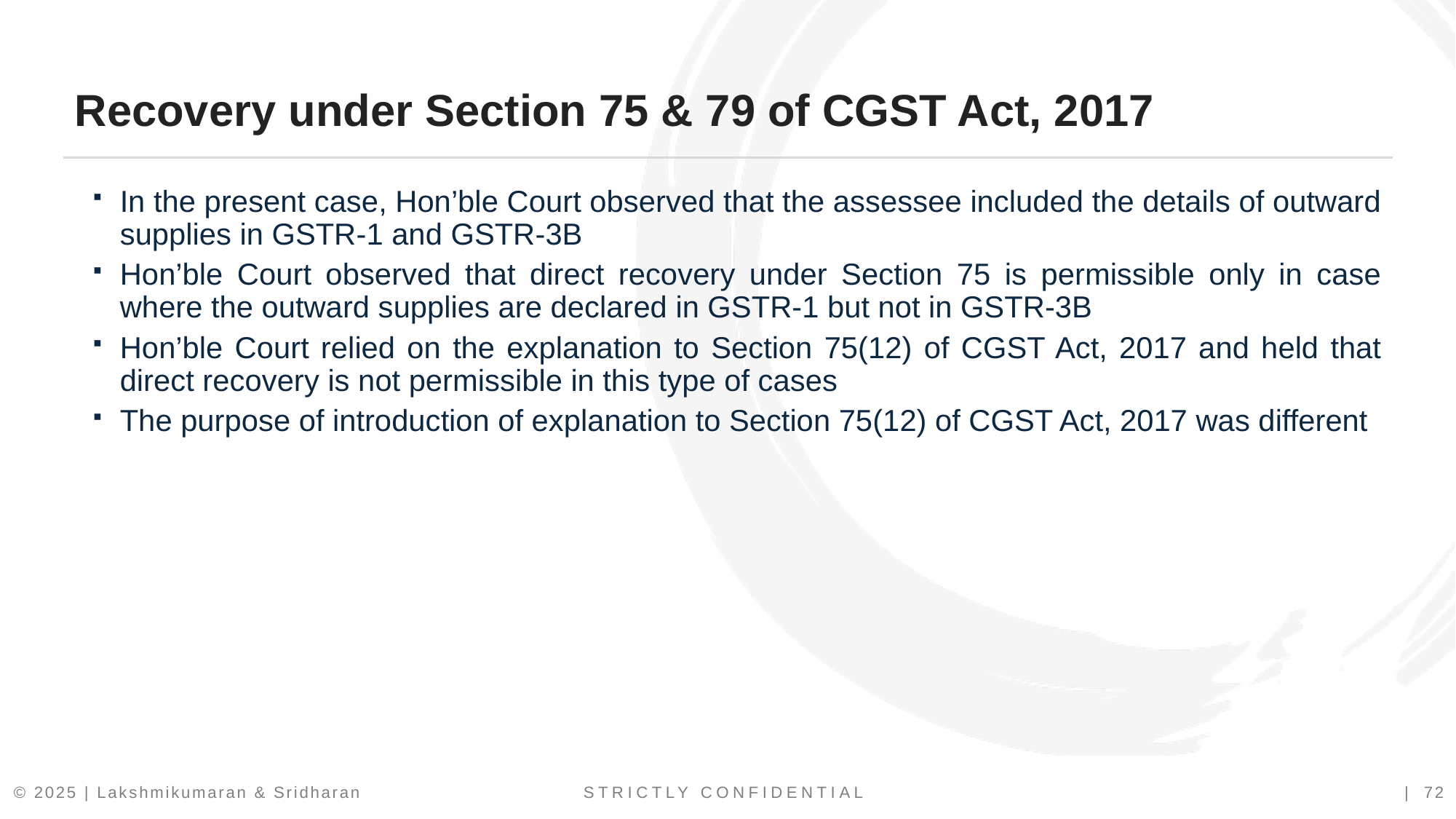

Recovery under Section 75 & 79 of CGST Act, 2017
In the present case, Hon’ble Court observed that the assessee included the details of outward supplies in GSTR-1 and GSTR-3B
Hon’ble Court observed that direct recovery under Section 75 is permissible only in case where the outward supplies are declared in GSTR-1 but not in GSTR-3B
Hon’ble Court relied on the explanation to Section 75(12) of CGST Act, 2017 and held that direct recovery is not permissible in this type of cases
The purpose of introduction of explanation to Section 75(12) of CGST Act, 2017 was different